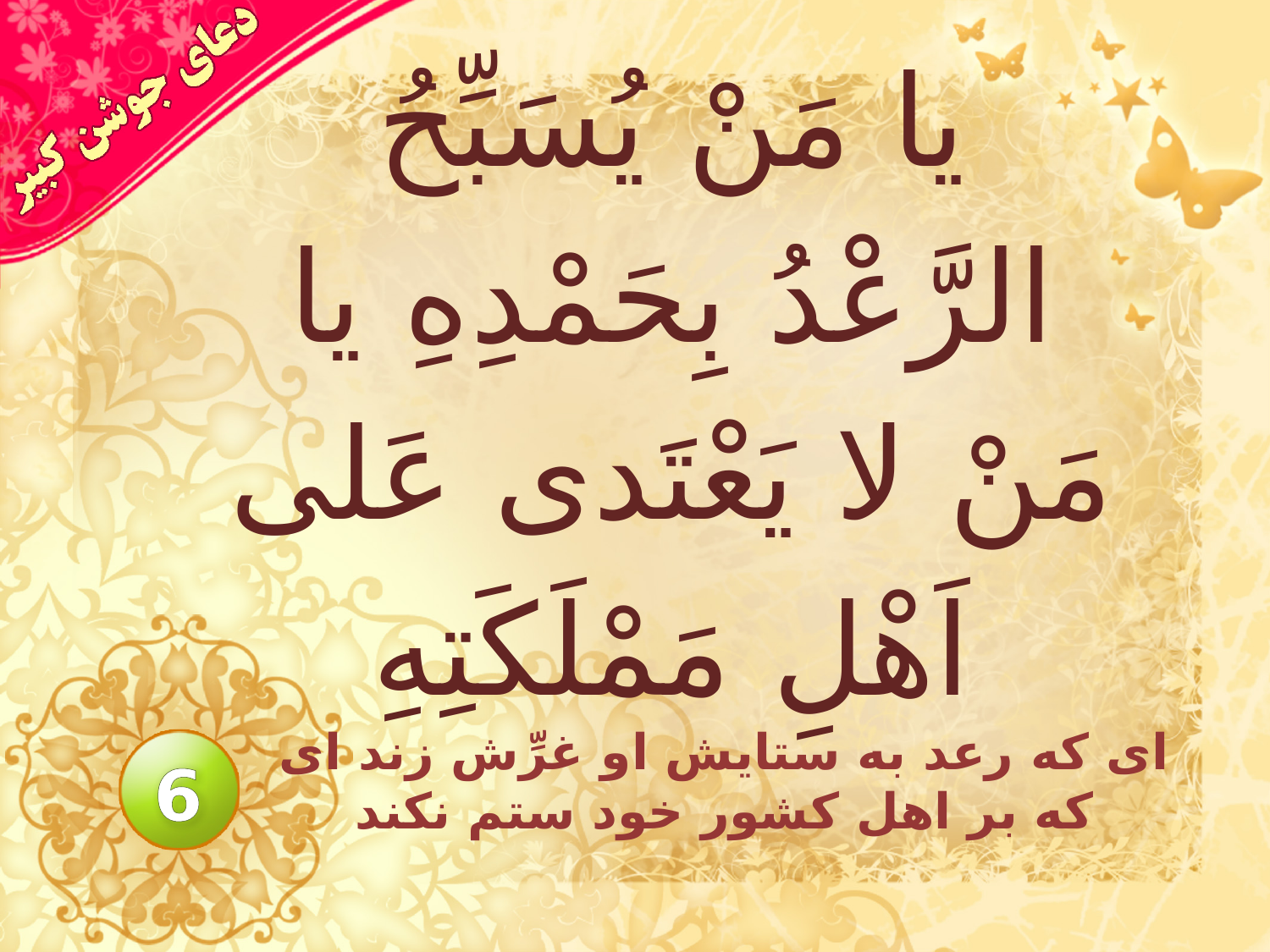

# يا مَنْ يُسَبِّحُ الرَّعْدُ بِحَمْدِهِ يا مَنْ لا يَعْتَدى عَلى اَهْلِ مَمْلَكَتِهِ
اى كه رعد به ستايش او غرِّش زند اى كه بر اهل كشور خود ستم نكند

6